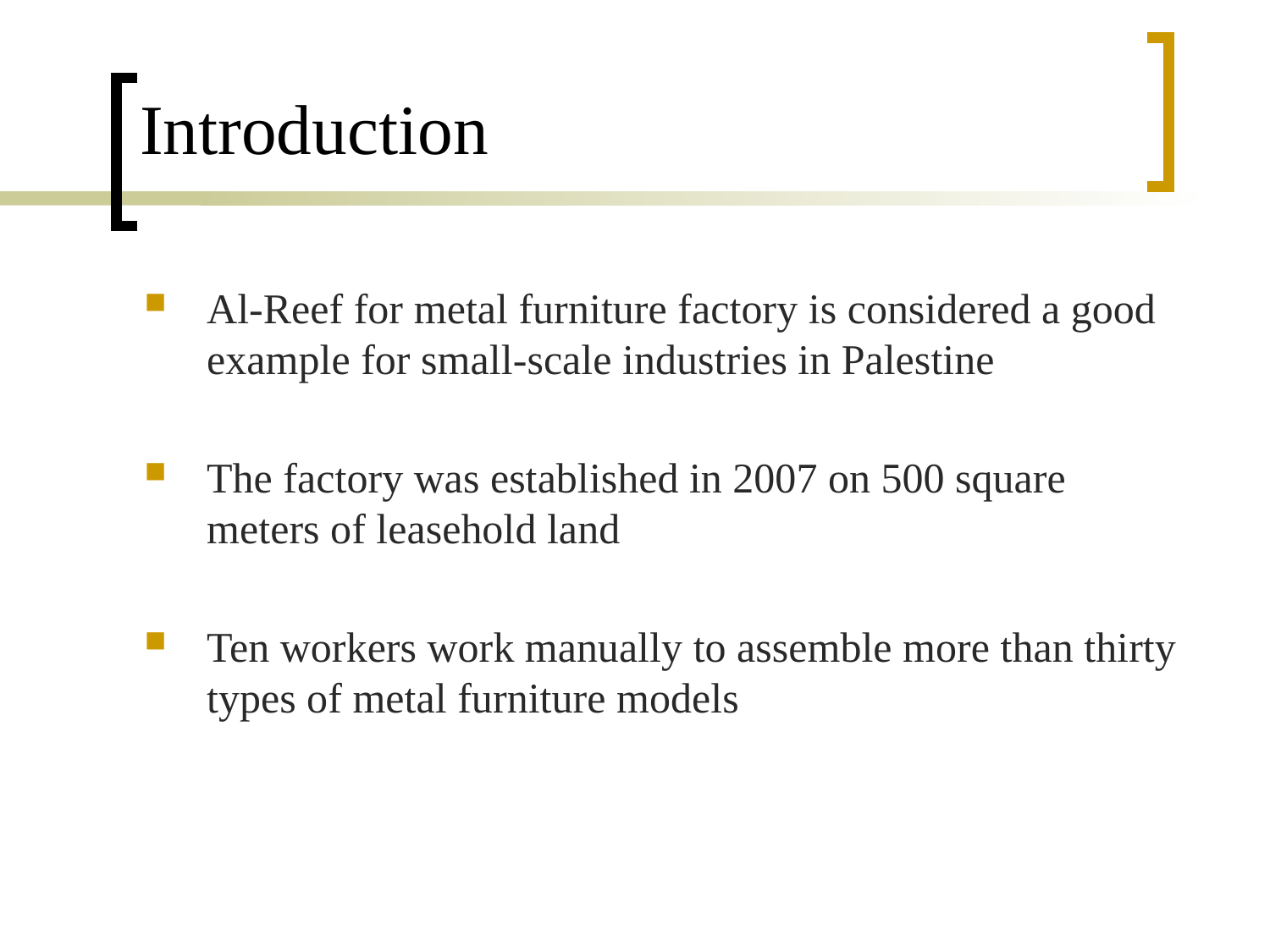

# Introduction
Al-Reef for metal furniture factory is considered a good example for small-scale industries in Palestine

The factory was established in 2007 on 500 square meters of leasehold land

Ten workers work manually to assemble more than thirty types of metal furniture models